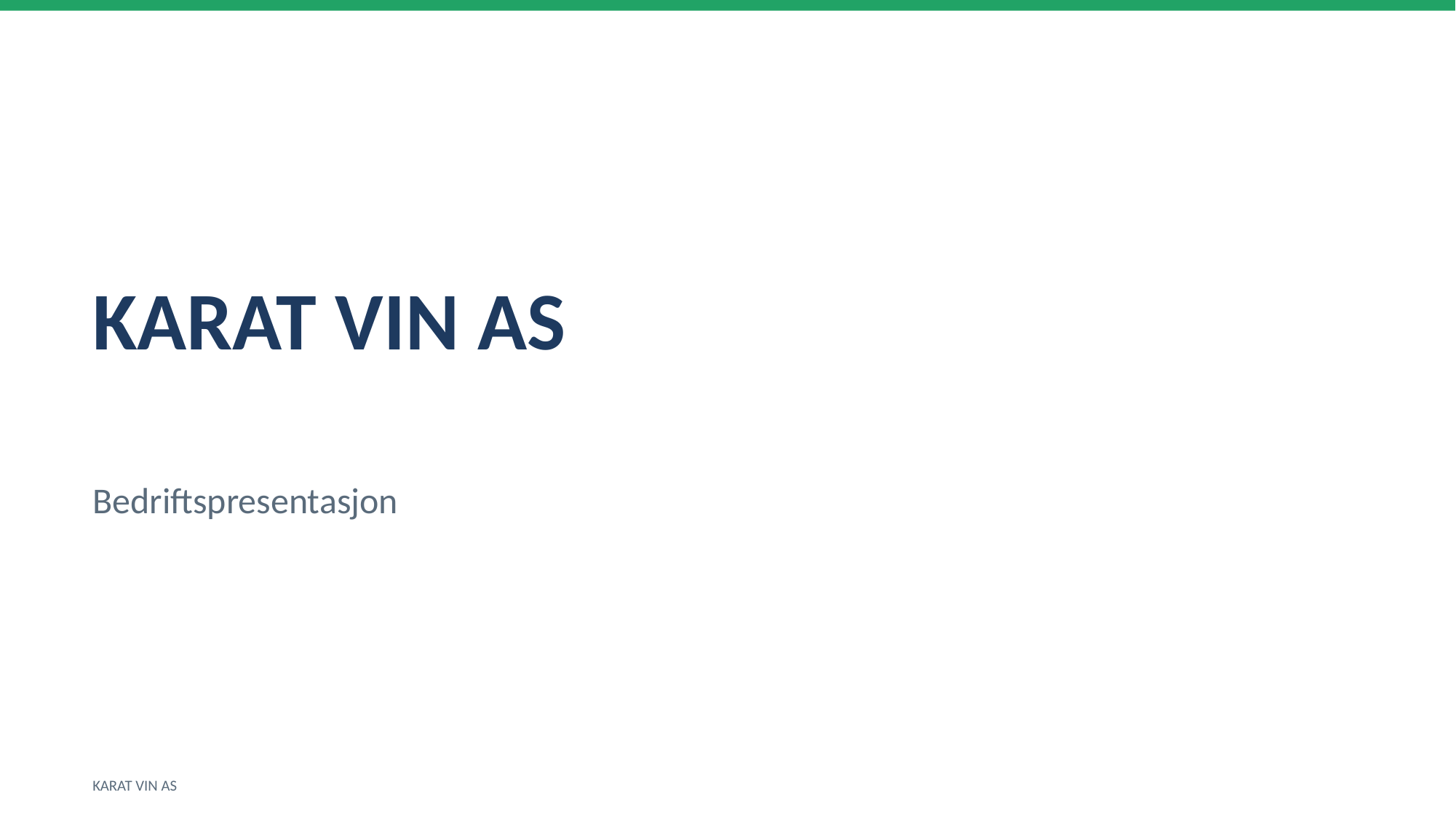

KARAT VIN AS
Bedriftspresentasjon
KARAT VIN AS